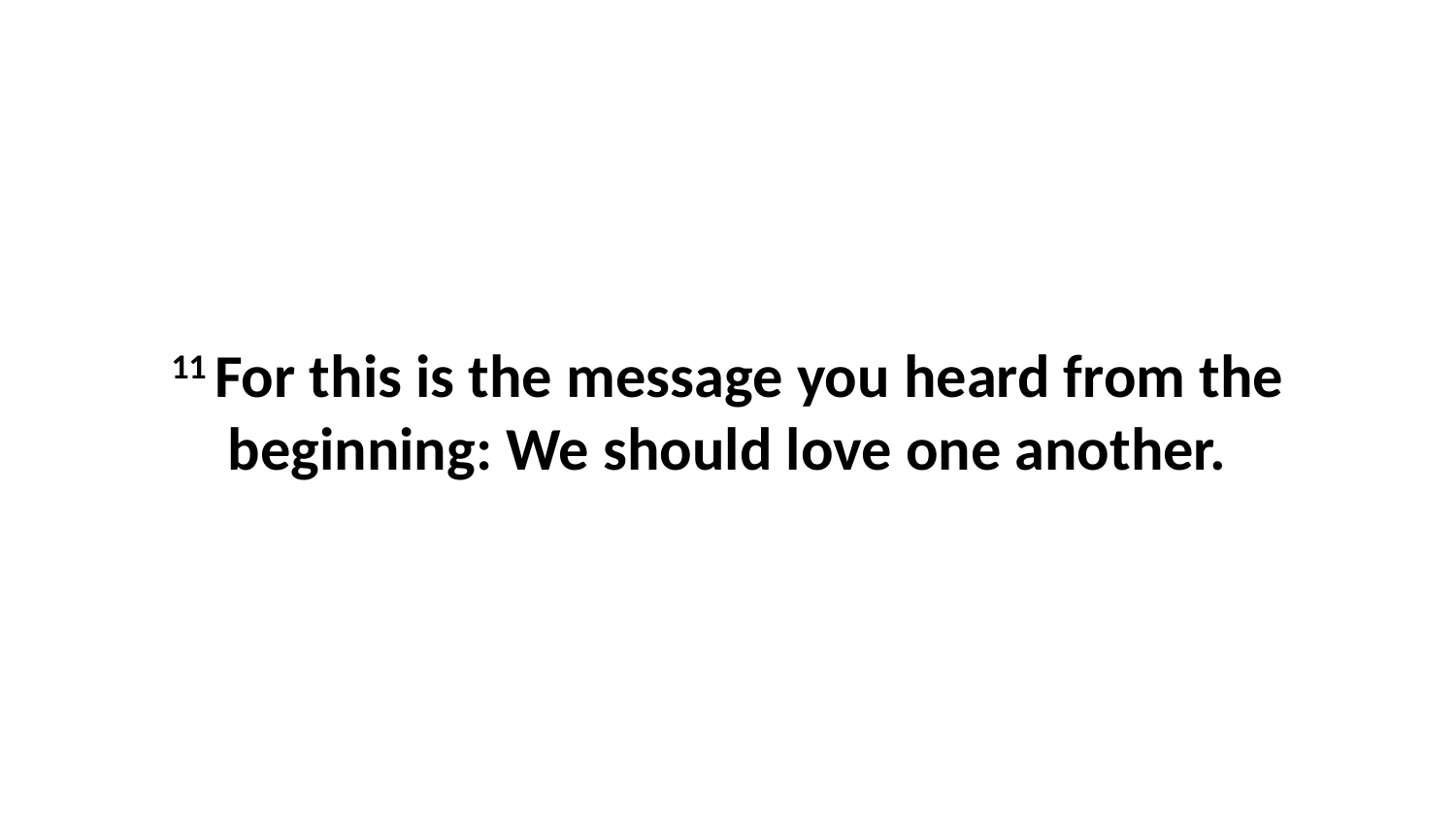

11 For this is the message you heard from the beginning: We should love one another.